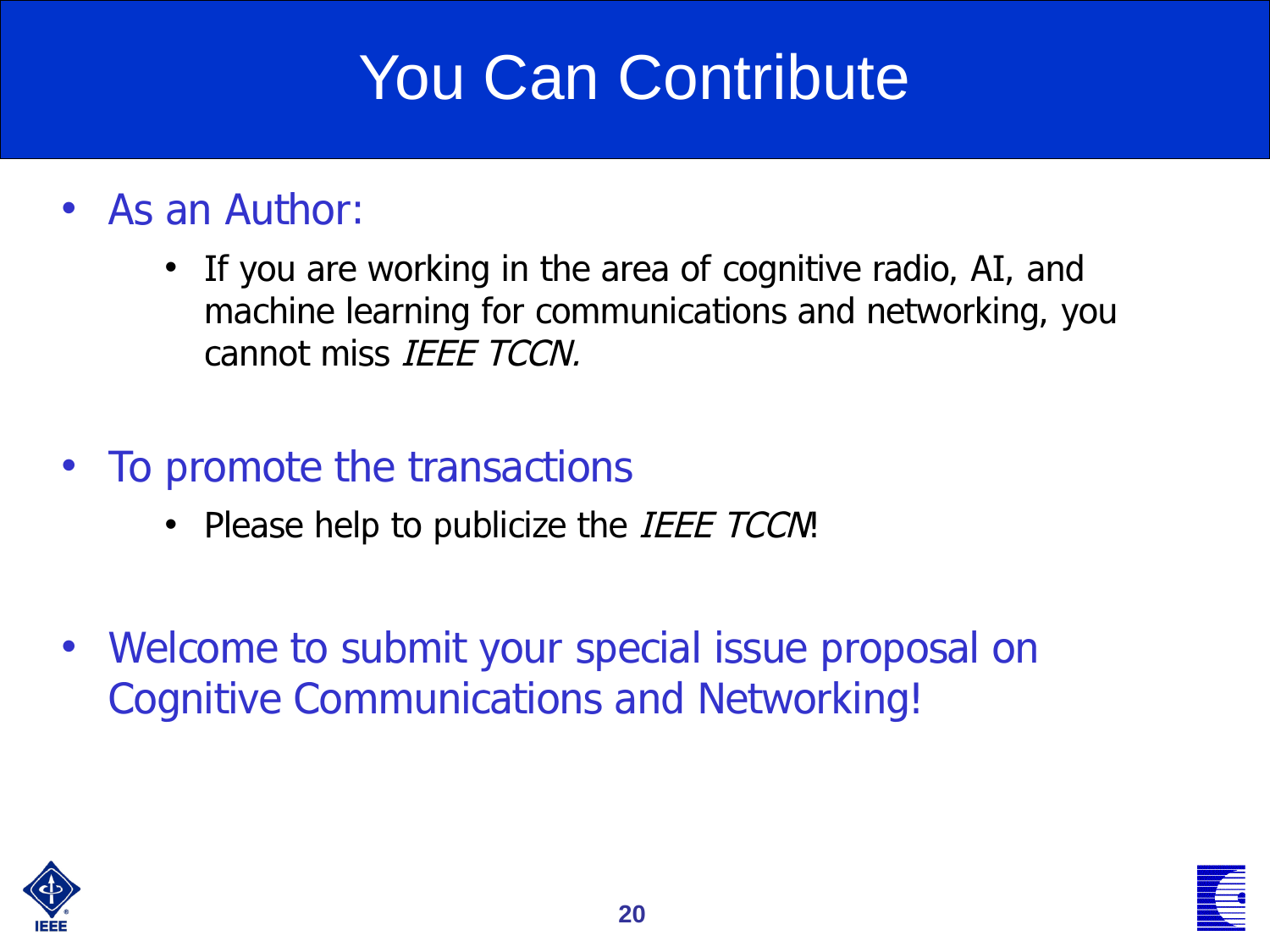

You Can Contribute
As an Author:
If you are working in the area of cognitive radio, AI, and machine learning for communications and networking, you cannot miss IEEE TCCN.

To promote the transactions
Please help to publicize the IEEE TCCN!

Welcome to submit your special issue proposal on Cognitive Communications and Networking!

20